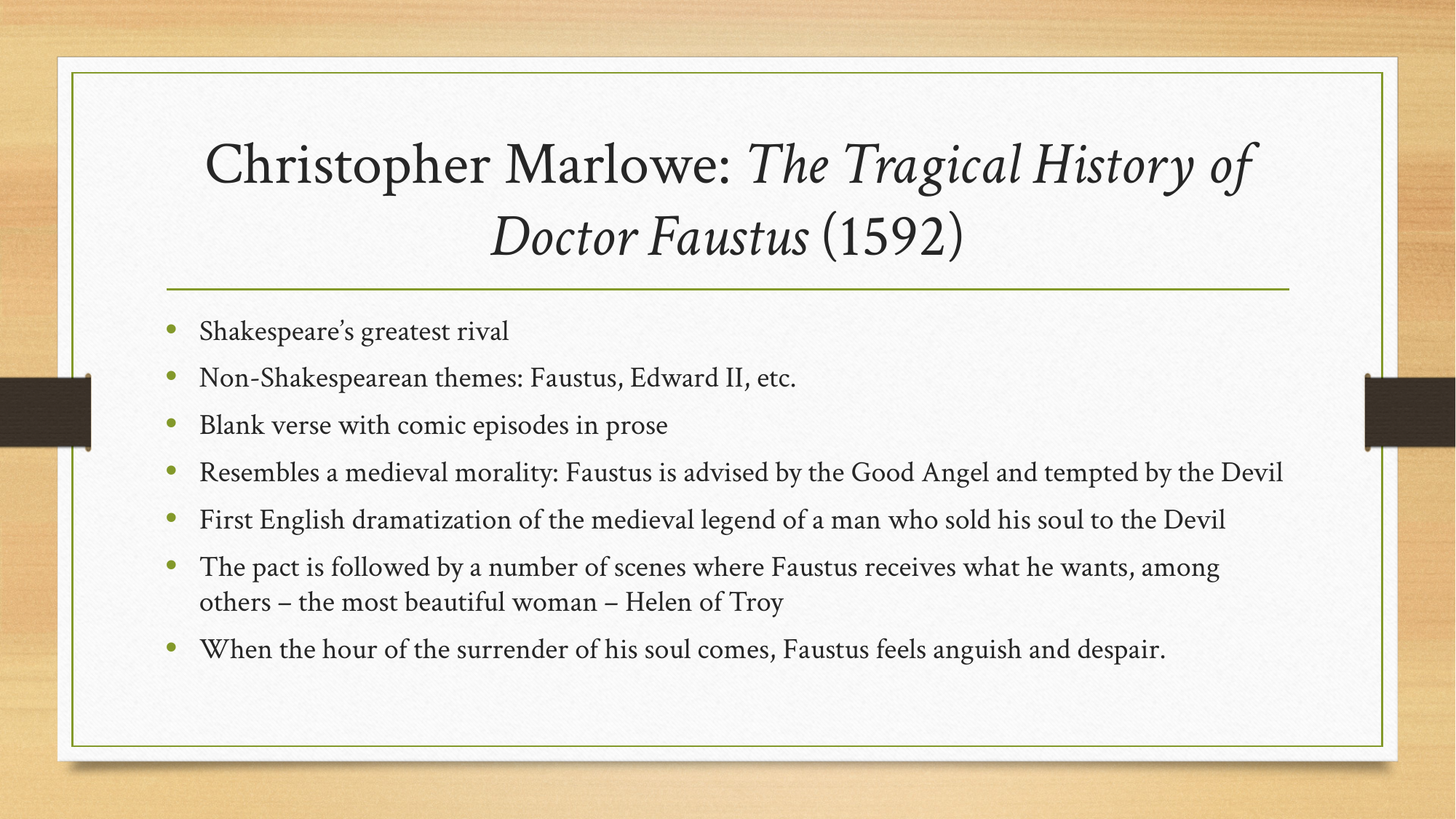

# Christopher Marlowe: The Tragical History of Doctor Faustus (1592)
Shakespeare’s greatest rival
Non-Shakespearean themes: Faustus, Edward II, etc.
Blank verse with comic episodes in prose
Resembles a medieval morality: Faustus is advised by the Good Angel and tempted by the Devil
First English dramatization of the medieval legend of a man who sold his soul to the Devil
The pact is followed by a number of scenes where Faustus receives what he wants, among others – the most beautiful woman – Helen of Troy
When the hour of the surrender of his soul comes, Faustus feels anguish and despair.